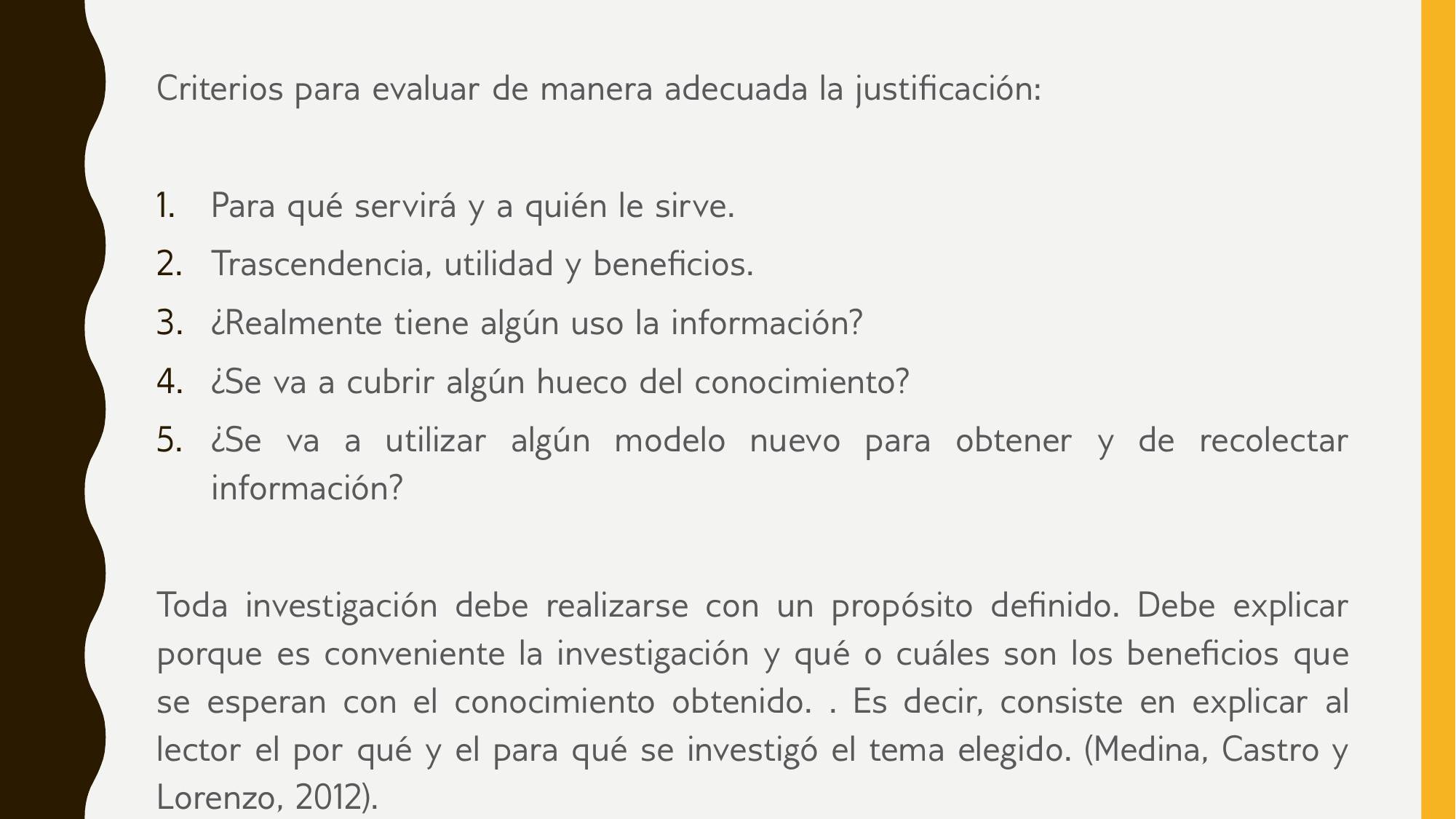

Criterios para evaluar de manera adecuada la justificación:

Para qué servirá y a quién le sirve.
Trascendencia, utilidad y beneficios.
¿Realmente tiene algún uso la información?
¿Se va a cubrir algún hueco del conocimiento?
¿Se va a utilizar algún modelo nuevo para obtener y de recolectar información?

Toda investigación debe realizarse con un propósito definido. Debe explicar porque es conveniente la investigación y qué o cuáles son los beneficios que se esperan con el conocimiento obtenido. . Es decir, consiste en explicar al lector el por qué y el para qué se investigó el tema elegido. (Medina, Castro y Lorenzo, 2012).